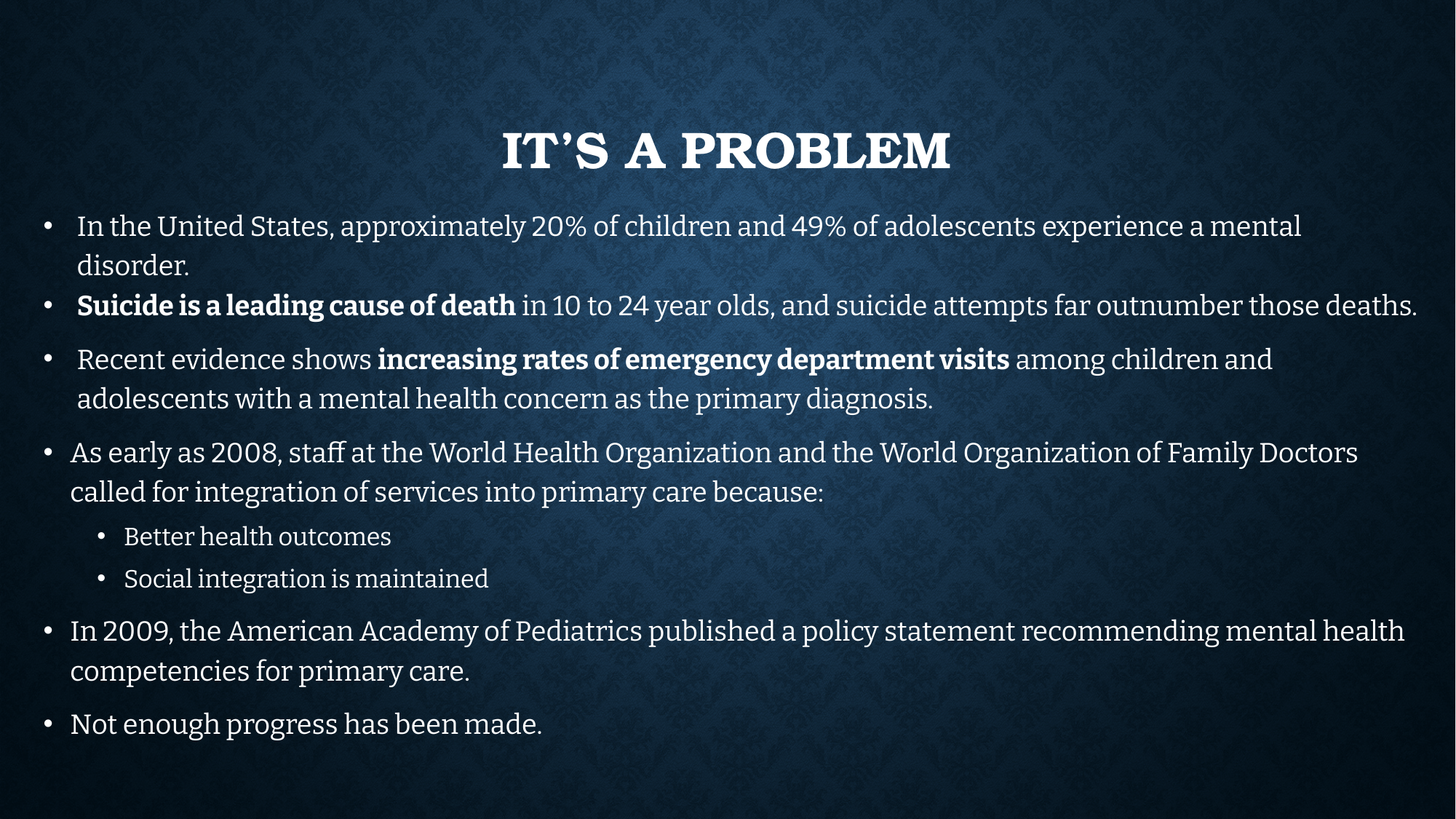

# It’s a Problem
In the United States, approximately 20% of children and 49% of adolescents experience a mental disorder.
Suicide is a leading cause of death in 10 to 24 year olds, and suicide attempts far outnumber those deaths.
Recent evidence shows increasing rates of emergency department visits among children and adolescents with a mental health concern as the primary diagnosis.
As early as 2008, staff at the World Health Organization and the World Organization of Family Doctors called for integration of services into primary care because:
Better health outcomes
Social integration is maintained
In 2009, the American Academy of Pediatrics published a policy statement recommending mental health competencies for primary care.
Not enough progress has been made.